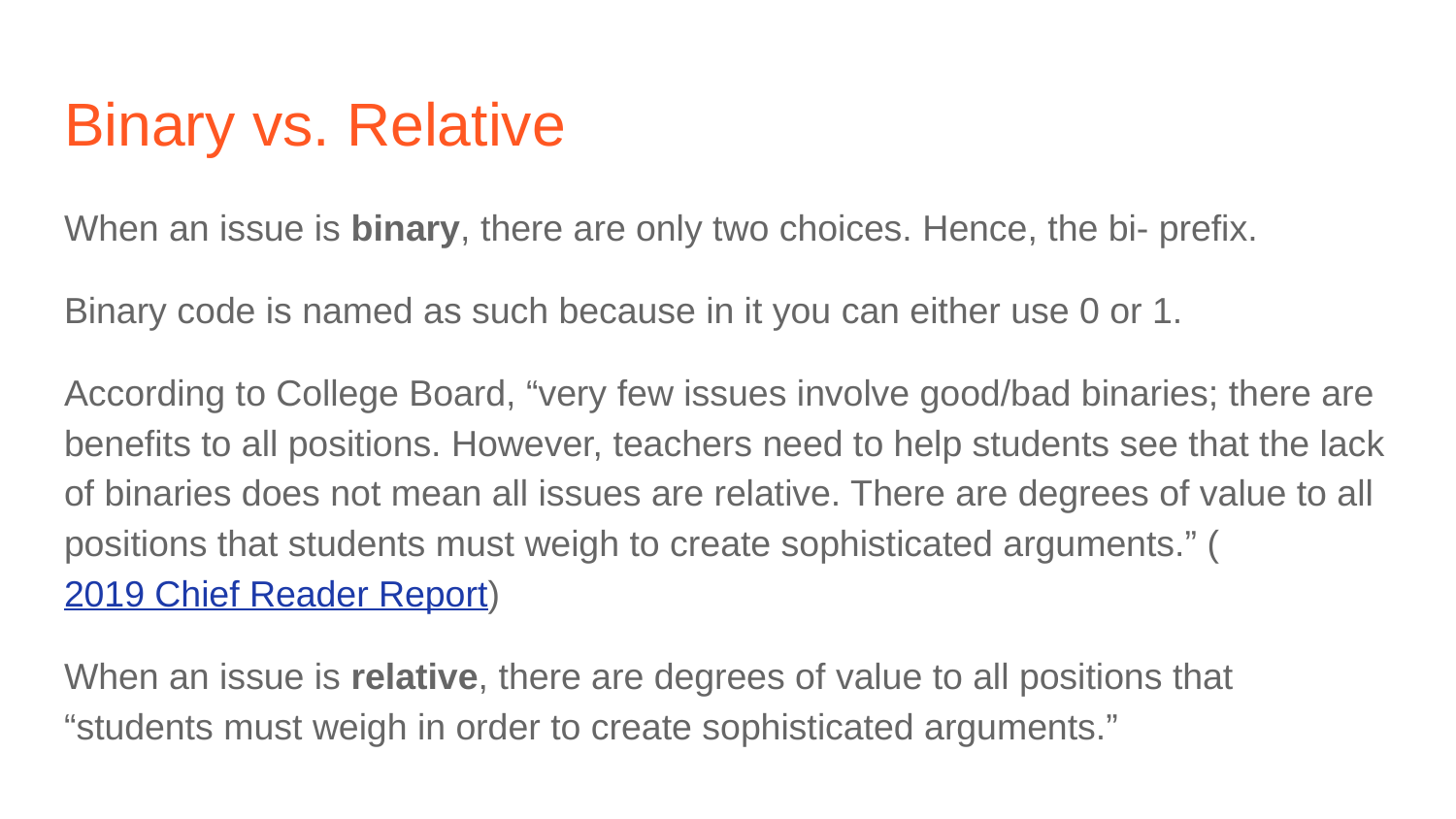

# Binary vs. Relative
When an issue is binary, there are only two choices. Hence, the bi- prefix.
Binary code is named as such because in it you can either use 0 or 1.
According to College Board, “very few issues involve good/bad binaries; there are benefits to all positions. However, teachers need to help students see that the lack of binaries does not mean all issues are relative. There are degrees of value to all positions that students must weigh to create sophisticated arguments.” (2019 Chief Reader Report)
When an issue is relative, there are degrees of value to all positions that “students must weigh in order to create sophisticated arguments.”